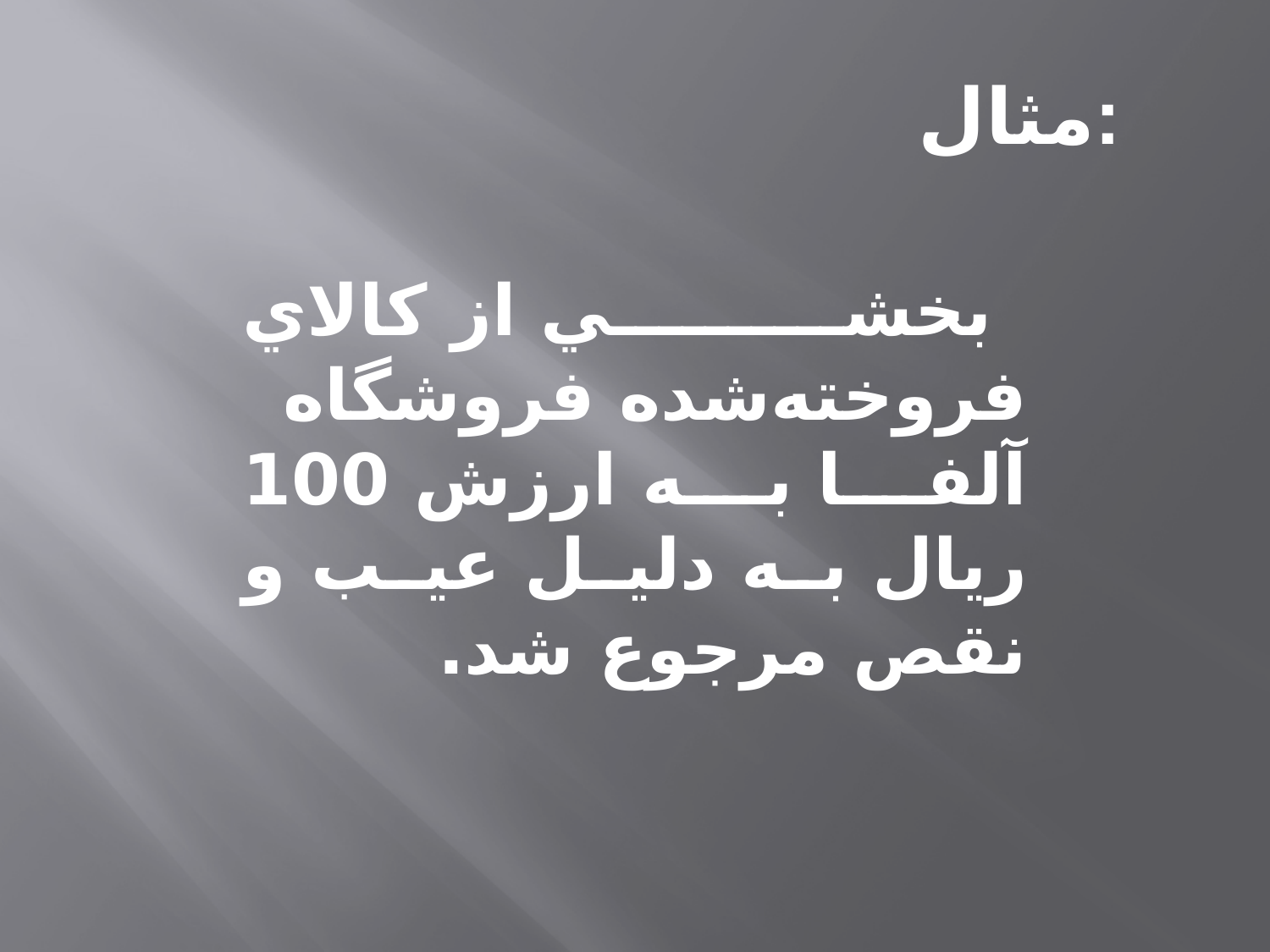

مثال:
بخشي از كالاي فروخته‌شده فروشگاه آلفا به ارزش 100 ريال به دليل عيب و نقص مرجوع شد.